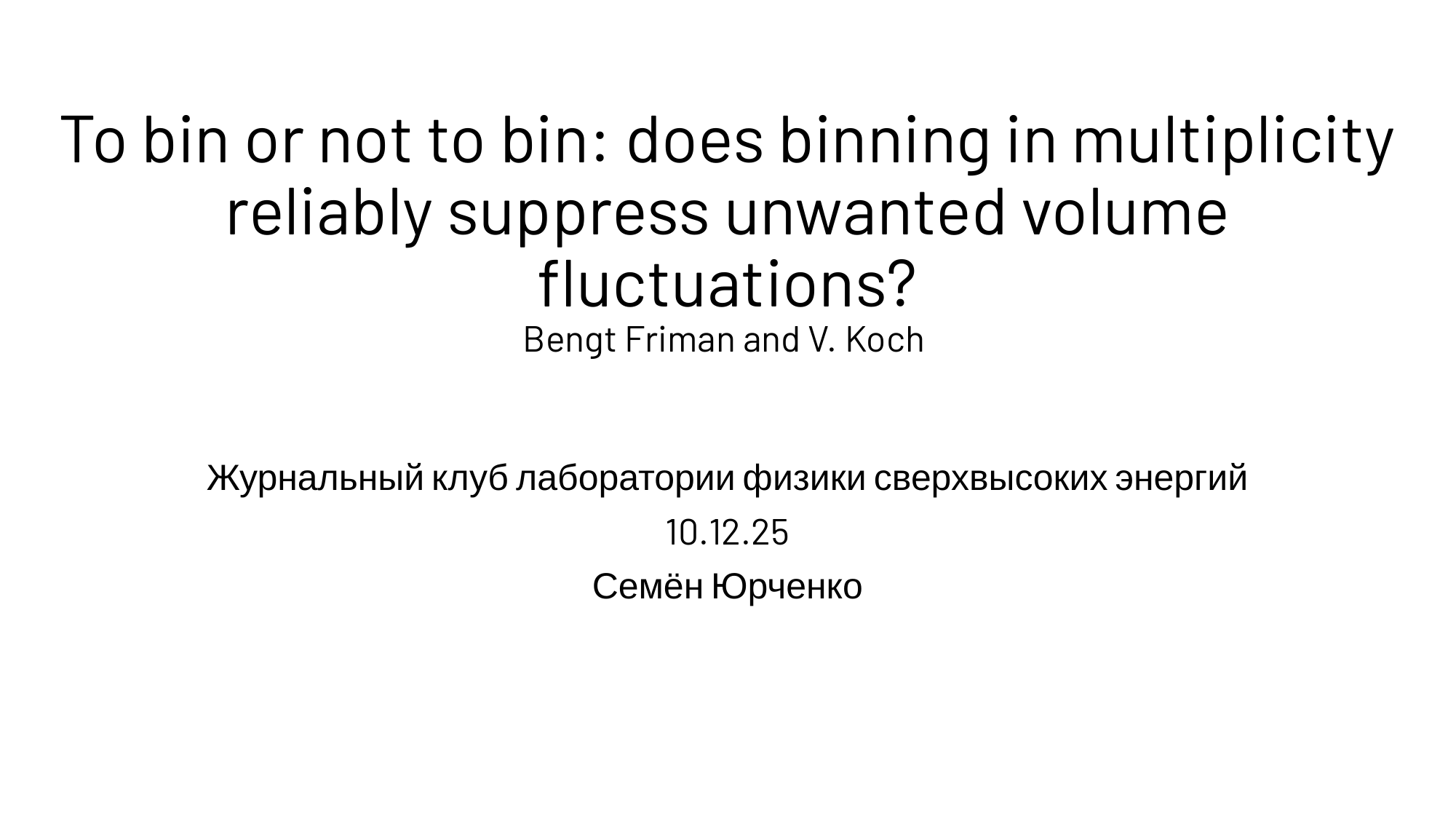

# To bin or not to bin: does binning in multiplicity reliably suppress unwanted volume fluctuations? Bengt Friman and V. Koch
Журнальный клуб лаборатории физики сверхвысоких энергий
10.12.25
Семён Юрченко